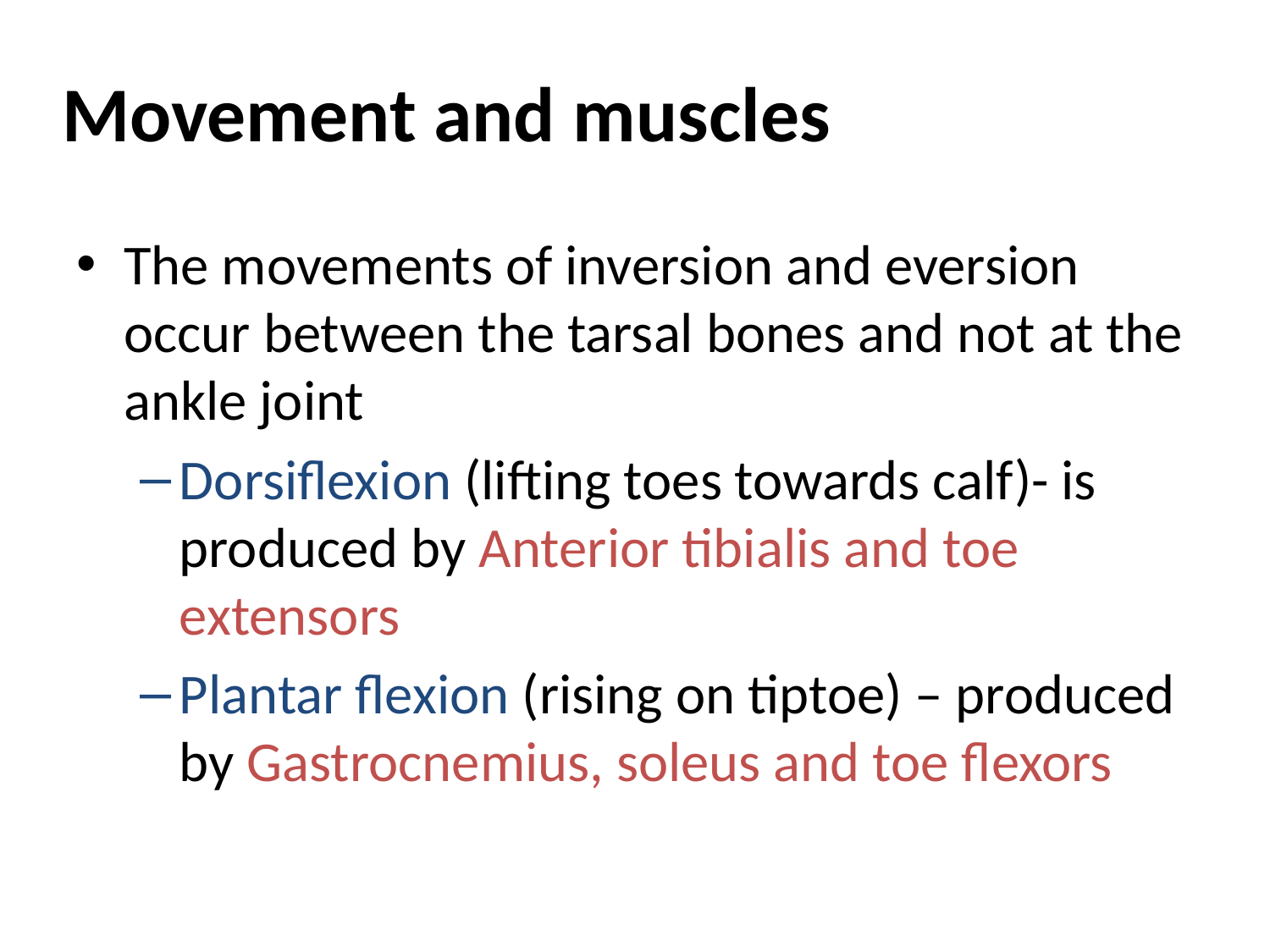

# Movement and muscles
The movements of inversion and eversion occur between the tarsal bones and not at the ankle joint
Dorsiflexion (lifting toes towards calf)- is produced by Anterior tibialis and toe extensors
Plantar flexion (rising on tiptoe) – produced by Gastrocnemius, soleus and toe flexors